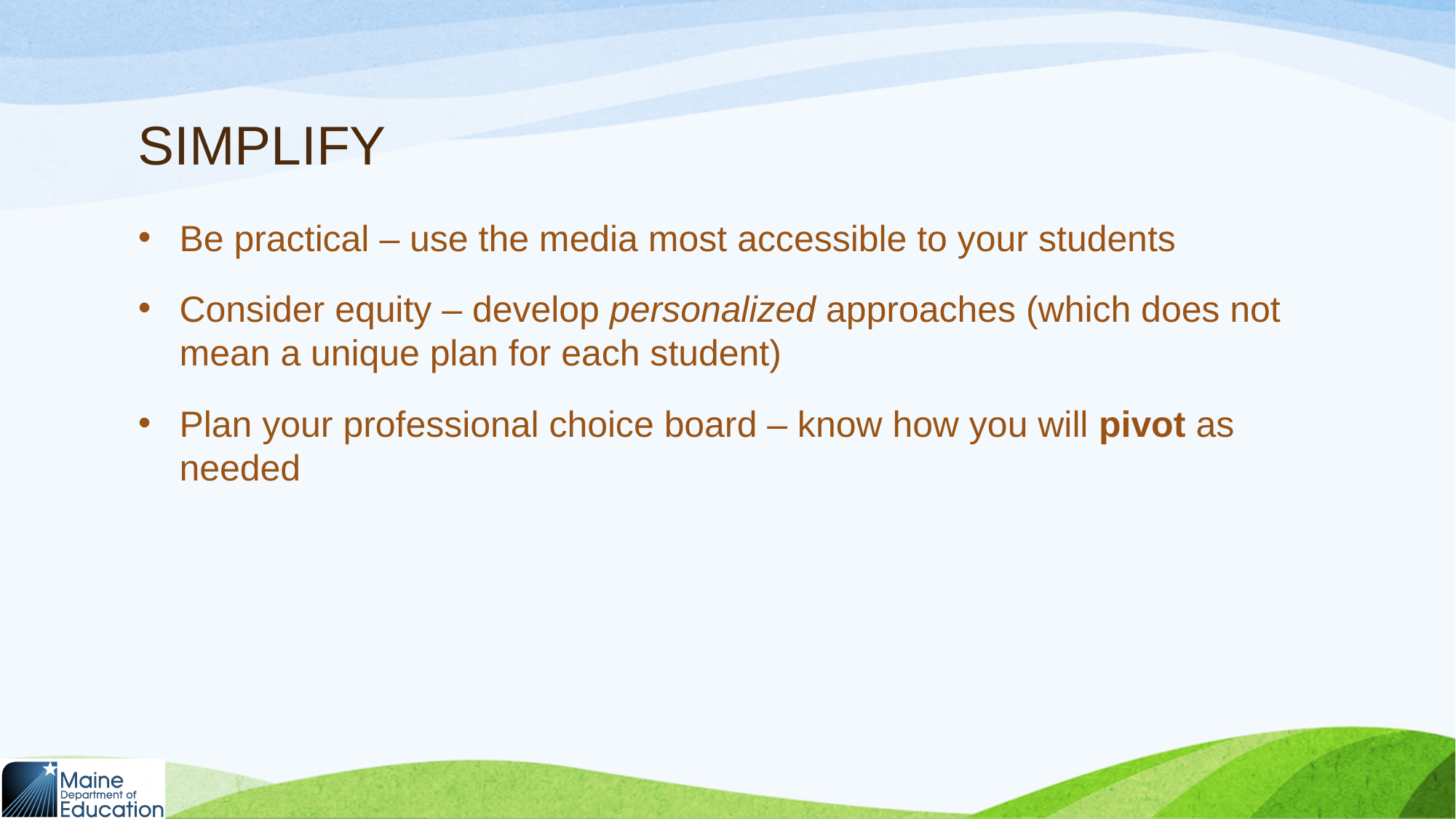

# SIMPLIFY
Be practical – use the media most accessible to your students
Consider equity – develop personalized approaches (which does not mean a unique plan for each student)
Plan your professional choice board – know how you will pivot as needed